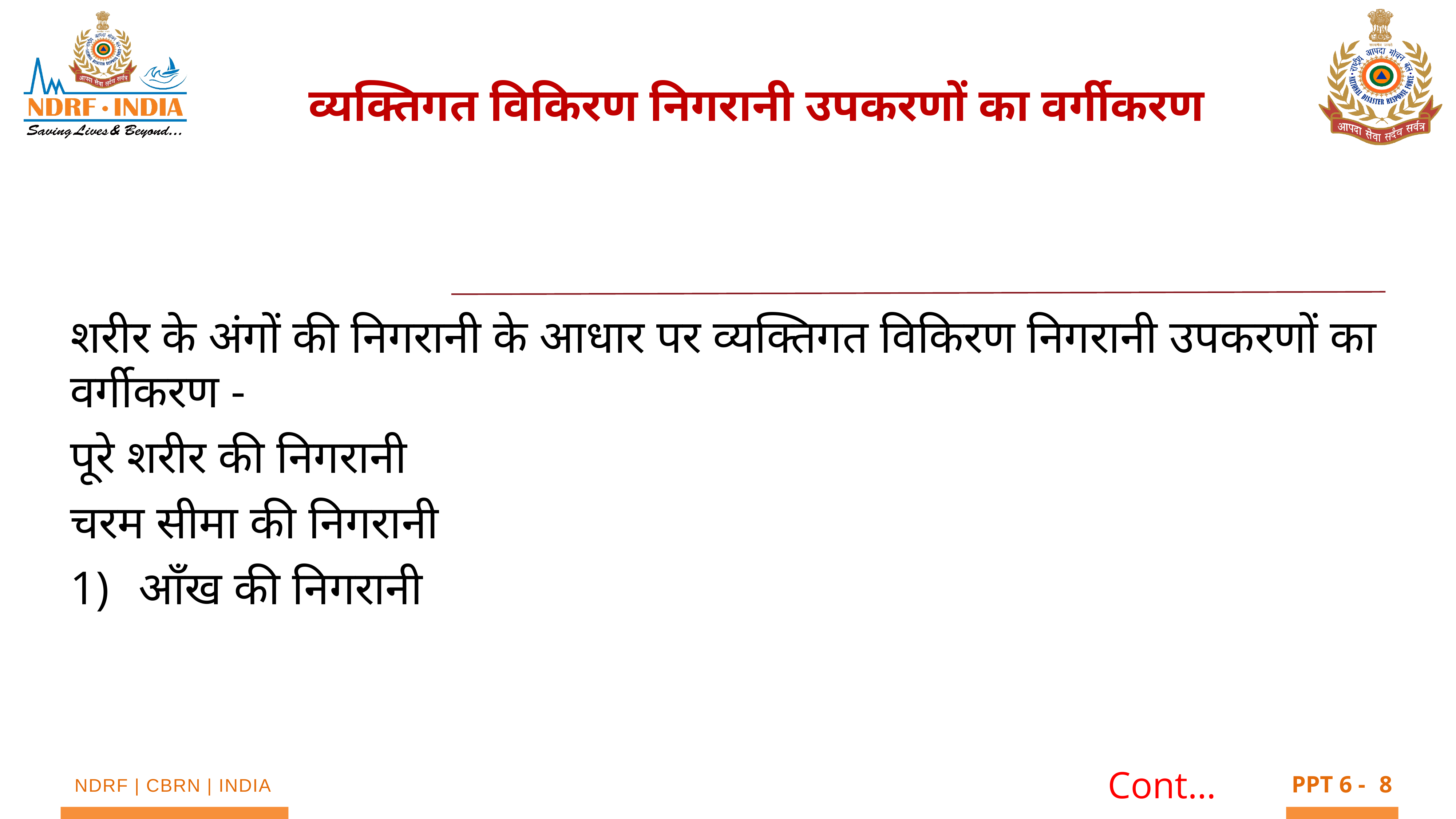

व्यक्तिगत विकिरण निगरानी उपकरणों का वर्गीकरण
शरीर के अंगों की निगरानी के आधार पर व्यक्तिगत विकिरण निगरानी उपकरणों का वर्गीकरण -
पूरे शरीर की निगरानी
चरम सीमा की निगरानी
आँख की निगरानी
Cont…